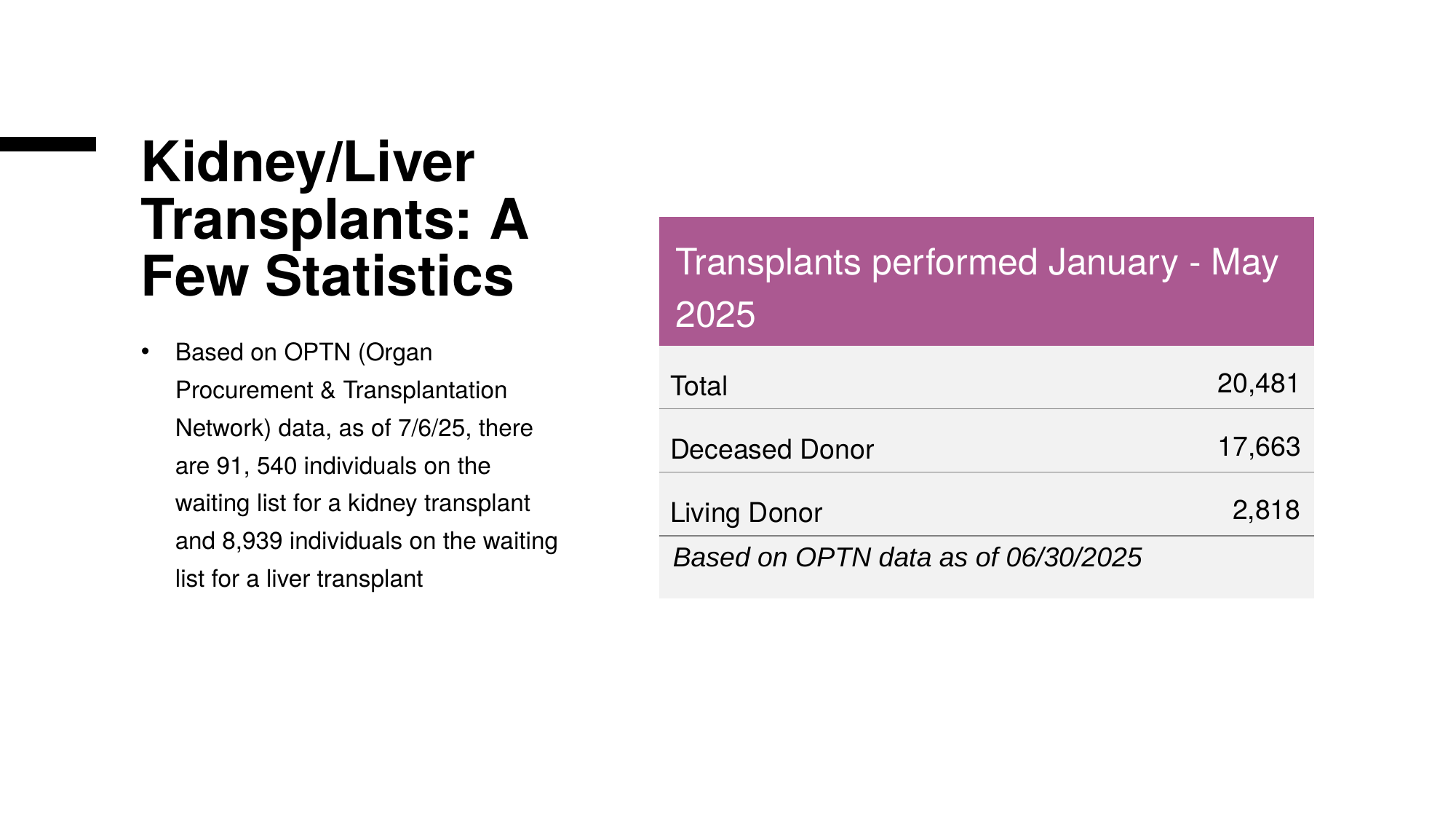

# Kidney/Liver Transplants: A Few Statistics
| Transplants performed January - May 2025 |  |
| --- | --- |
| Total | 20,481 |
| Deceased Donor | 17,663 |
| Living Donor | 2,818 |
| Based on OPTN data as of 06/30/2025 |  |
Based on OPTN (Organ Procurement & Transplantation Network) data, as of 7/6/25, there are 91, 540 individuals on the waiting list for a kidney transplant and 8,939 individuals on the waiting list for a liver transplant